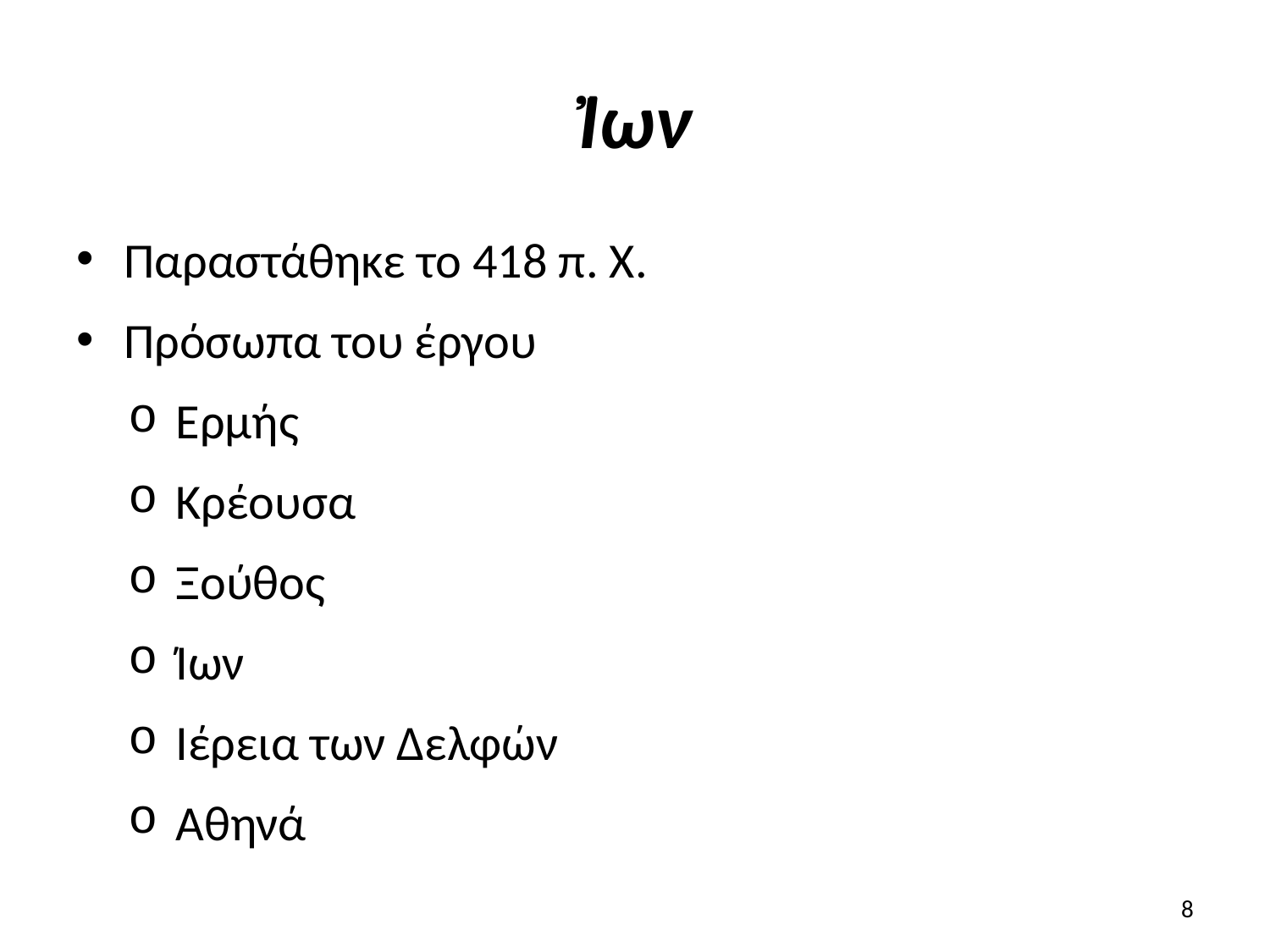

# Ἴων
Παραστάθηκε το 418 π. Χ.
Πρόσωπα του έργου
Ερμής
Κρέουσα
Ξούθος
Ίων
Ιέρεια των Δελφών
Αθηνά
8